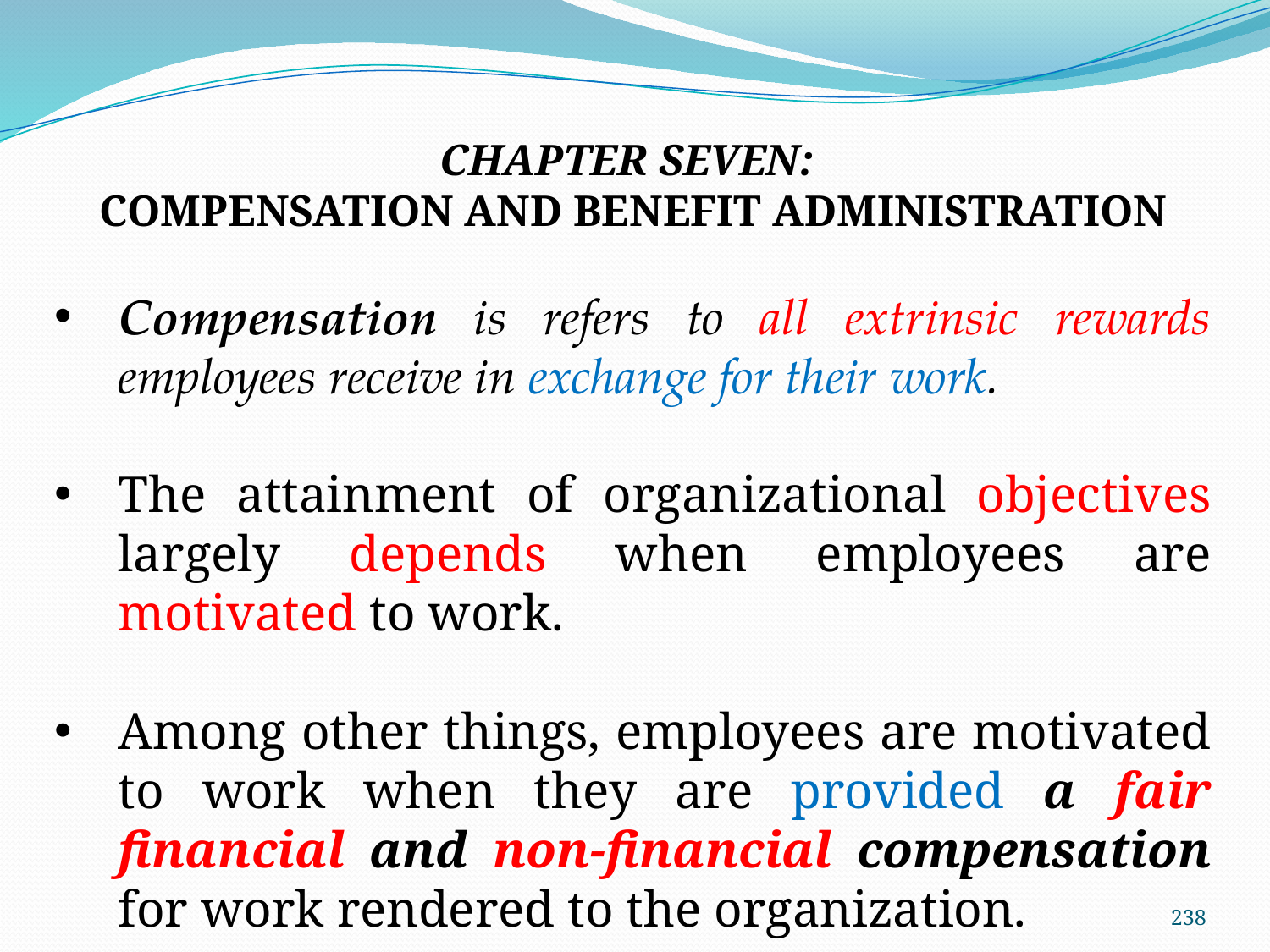

CHAPTER SEVEN:
COMPENSATION AND BENEFIT ADMINISTRATION

Compensation is refers to all extrinsic rewards employees receive in exchange for their work.

The attainment of organizational objectives largely depends when employees are motivated to work.

Among other things, employees are motivated to work when they are provided a fair financial and non-financial compensation for work rendered to the organization.
238